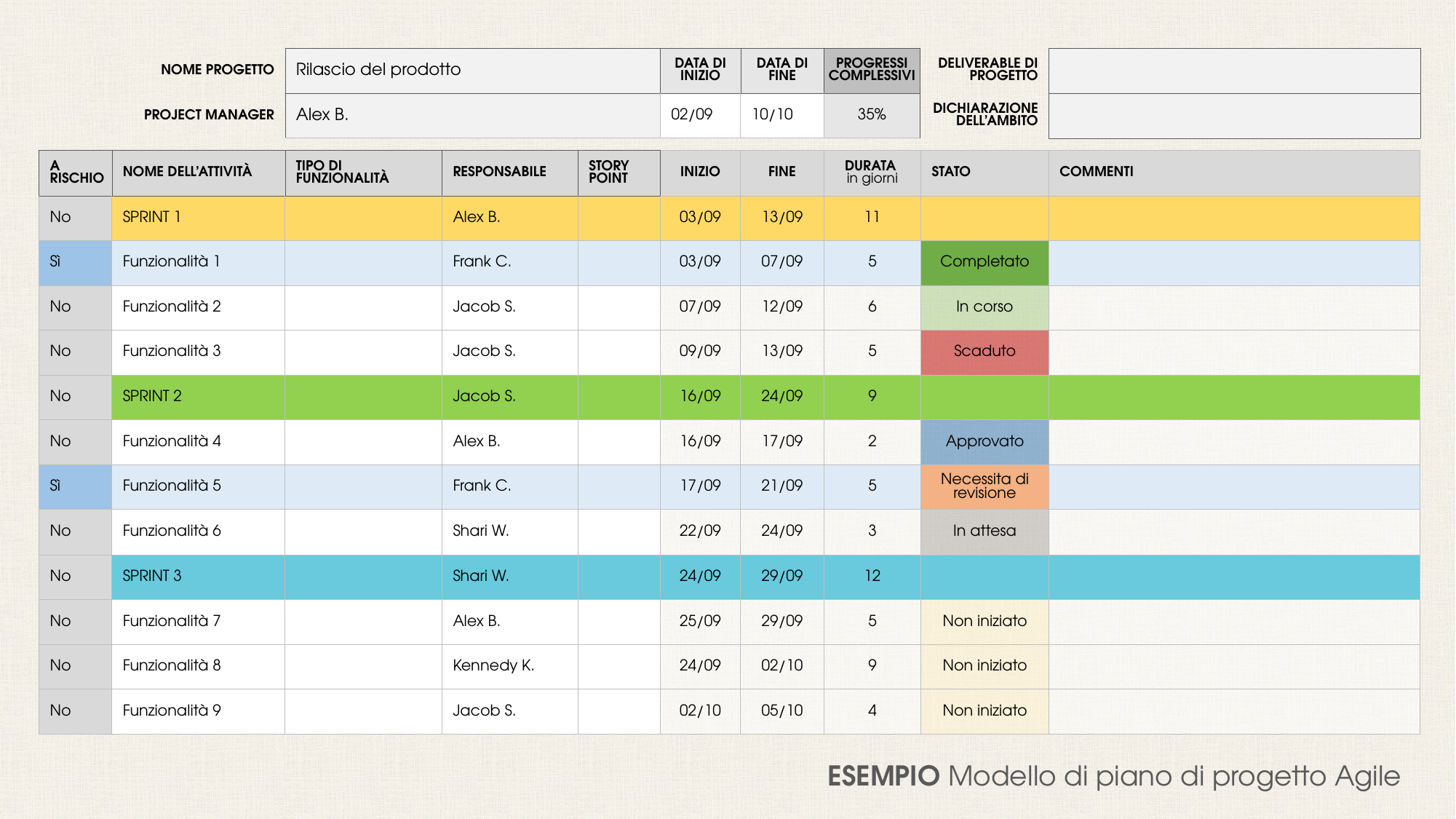

| NOME PROGETTO | Rilascio del prodotto | DATA DI INIZIO | DATA DI FINE | PROGRESSI COMPLESSIVI | DELIVERABLE DI PROGETTO |  |
| --- | --- | --- | --- | --- | --- | --- |
| PROJECT MANAGER | Alex B. | 02/09 | 10/10 | 35% | DICHIARAZIONE DELL’AMBITO |  |
| A RISCHIO | NOME DELL’ATTIVITÀ | TIPO DI FUNZIONALITÀ | RESPONSABILE | STORY POINT | INIZIO | FINE | DURATA in giorni | STATO | COMMENTI |
| --- | --- | --- | --- | --- | --- | --- | --- | --- | --- |
| No | SPRINT 1 |  | Alex B. |  | 03/09 | 13/09 | 11 |  |  |
| Sì | Funzionalità 1 |  | Frank C. |  | 03/09 | 07/09 | 5 | Completato |  |
| No | Funzionalità 2 |  | Jacob S. |  | 07/09 | 12/09 | 6 | In corso |  |
| No | Funzionalità 3 |  | Jacob S. |  | 09/09 | 13/09 | 5 | Scaduto |  |
| No | SPRINT 2 |  | Jacob S. |  | 16/09 | 24/09 | 9 |  |  |
| No | Funzionalità 4 |  | Alex B. |  | 16/09 | 17/09 | 2 | Approvato |  |
| Sì | Funzionalità 5 |  | Frank C. |  | 17/09 | 21/09 | 5 | Necessita di revisione |  |
| No | Funzionalità 6 |  | Shari W. |  | 22/09 | 24/09 | 3 | In attesa |  |
| No | SPRINT 3 |  | Shari W. |  | 24/09 | 29/09 | 12 |  |  |
| No | Funzionalità 7 |  | Alex B. |  | 25/09 | 29/09 | 5 | Non iniziato |  |
| No | Funzionalità 8 |  | Kennedy K. |  | 24/09 | 02/10 | 9 | Non iniziato |  |
| No | Funzionalità 9 |  | Jacob S. |  | 02/10 | 05/10 | 4 | Non iniziato |  |
ESEMPIO Modello di piano di progetto Agile